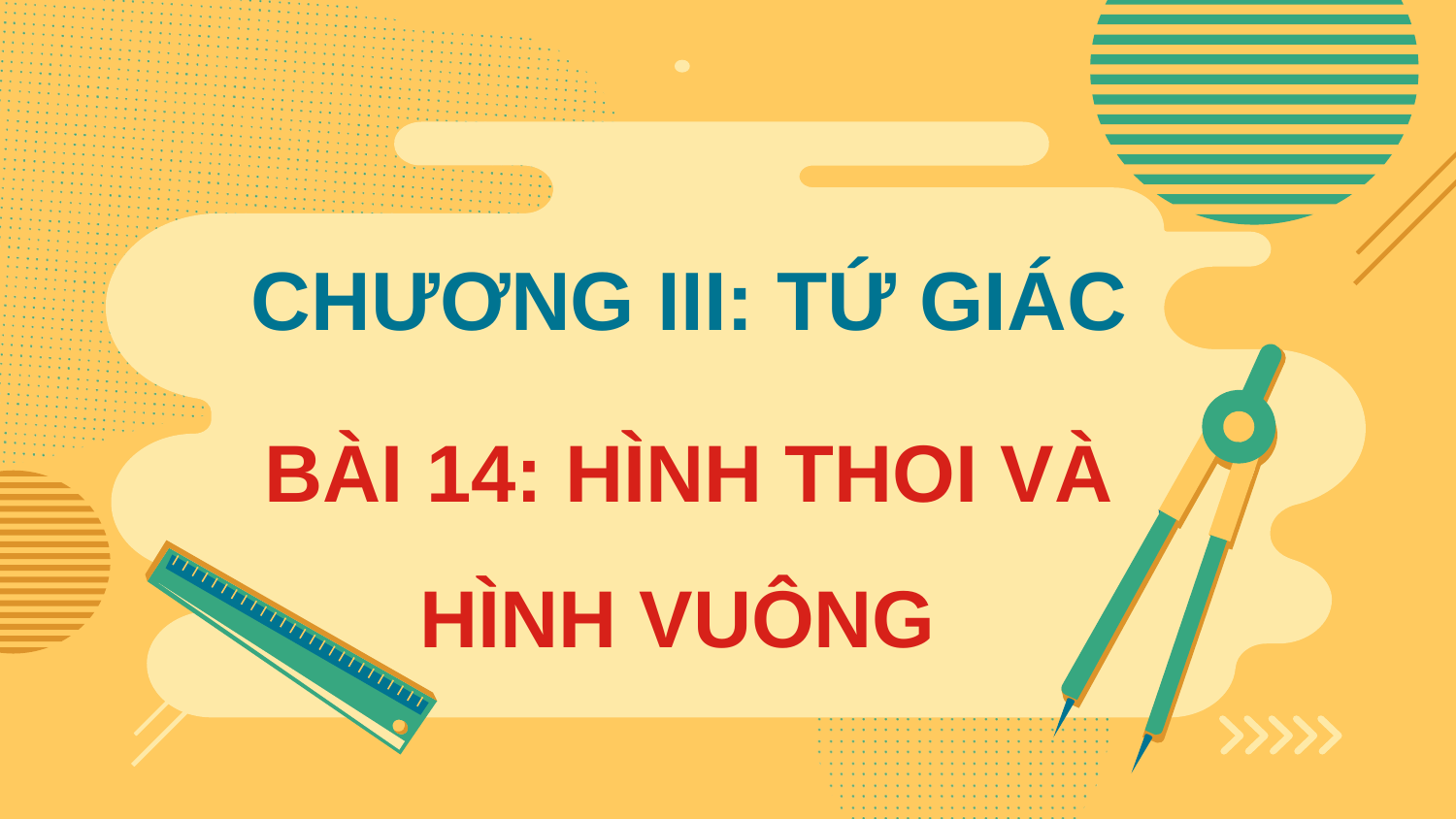

# CHƯƠNG III: TỨ GIÁC

BÀI 14: HÌNH THOI VÀ HÌNH VUÔNG